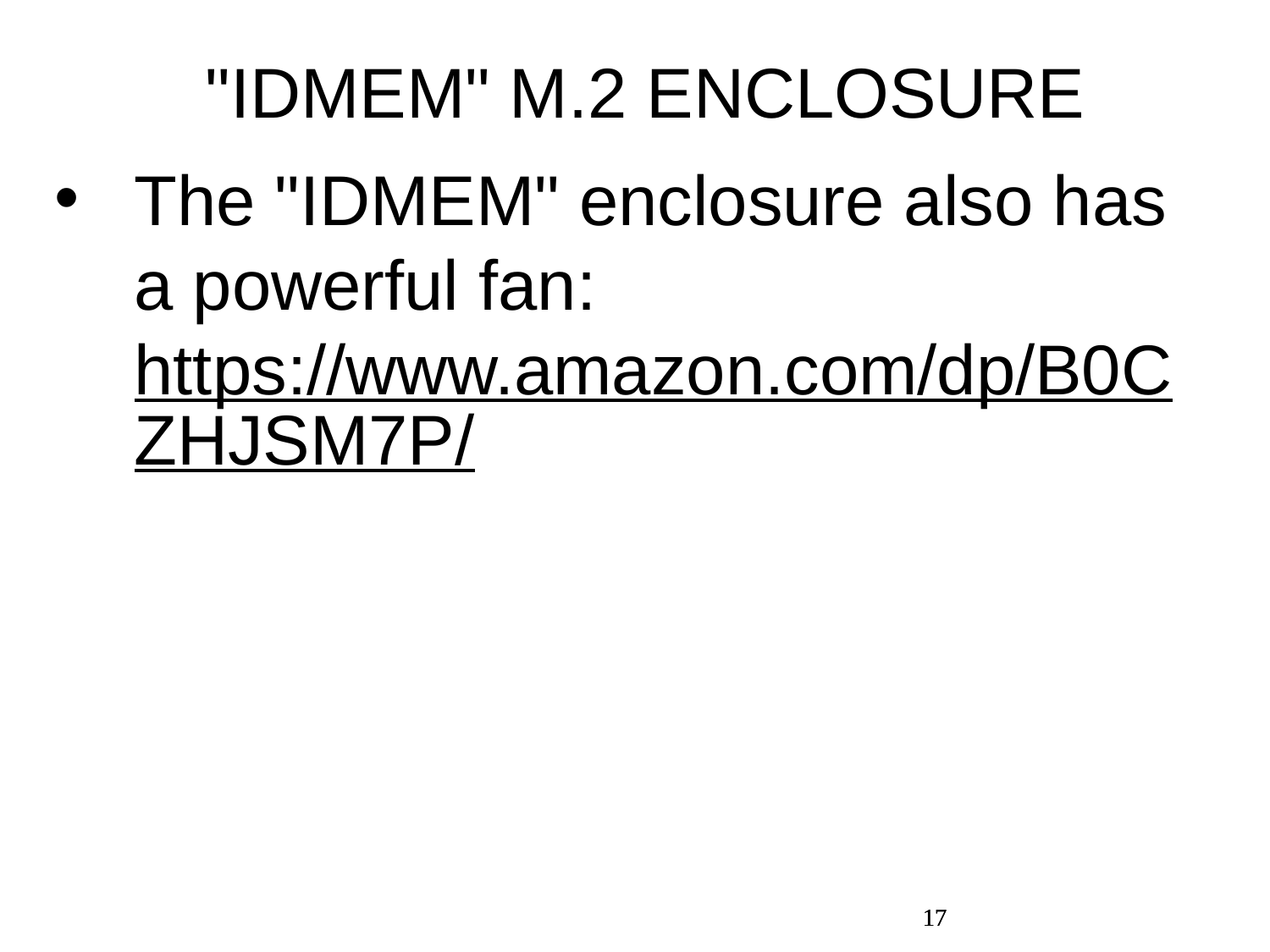

"IDMEM" M.2 ENCLOSURE
The "IDMEM" enclosure also has a powerful fan:     https://www.amazon.com/dp/B0CZHJSM7P/
17
17